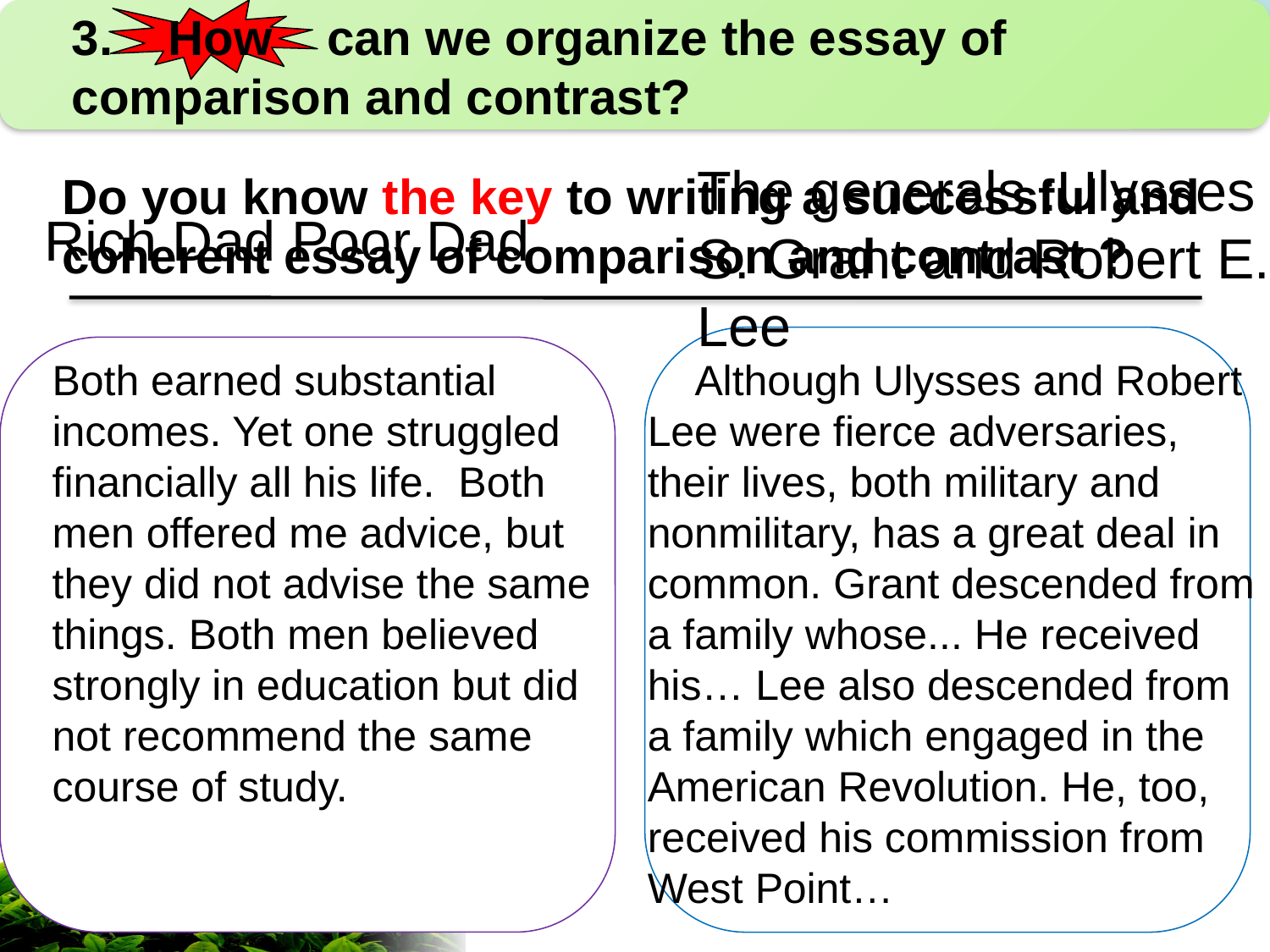

3.    How    can we organize the essay of comparison and contrast?

#

Comparison and Contrast
The generals :Ulysses S. Grant and Robert E. Lee
Do you know the key to writing a successful and coherent essay of comparison and contrast ?
Rich Dad Poor Dad

Both earned substantial incomes. Yet one struggled financially all his life.  Both men offered me advice, but they did not advise the same things. Both men believed strongly in education but did not recommend the same course of study.
    Although Ulysses and Robert Lee were fierce adversaries, their lives, both military and nonmilitary, has a great deal in common. Grant descended from a family whose... He received his… Lee also descended from a family which engaged in the American Revolution. He, too, received his commission from West Point…